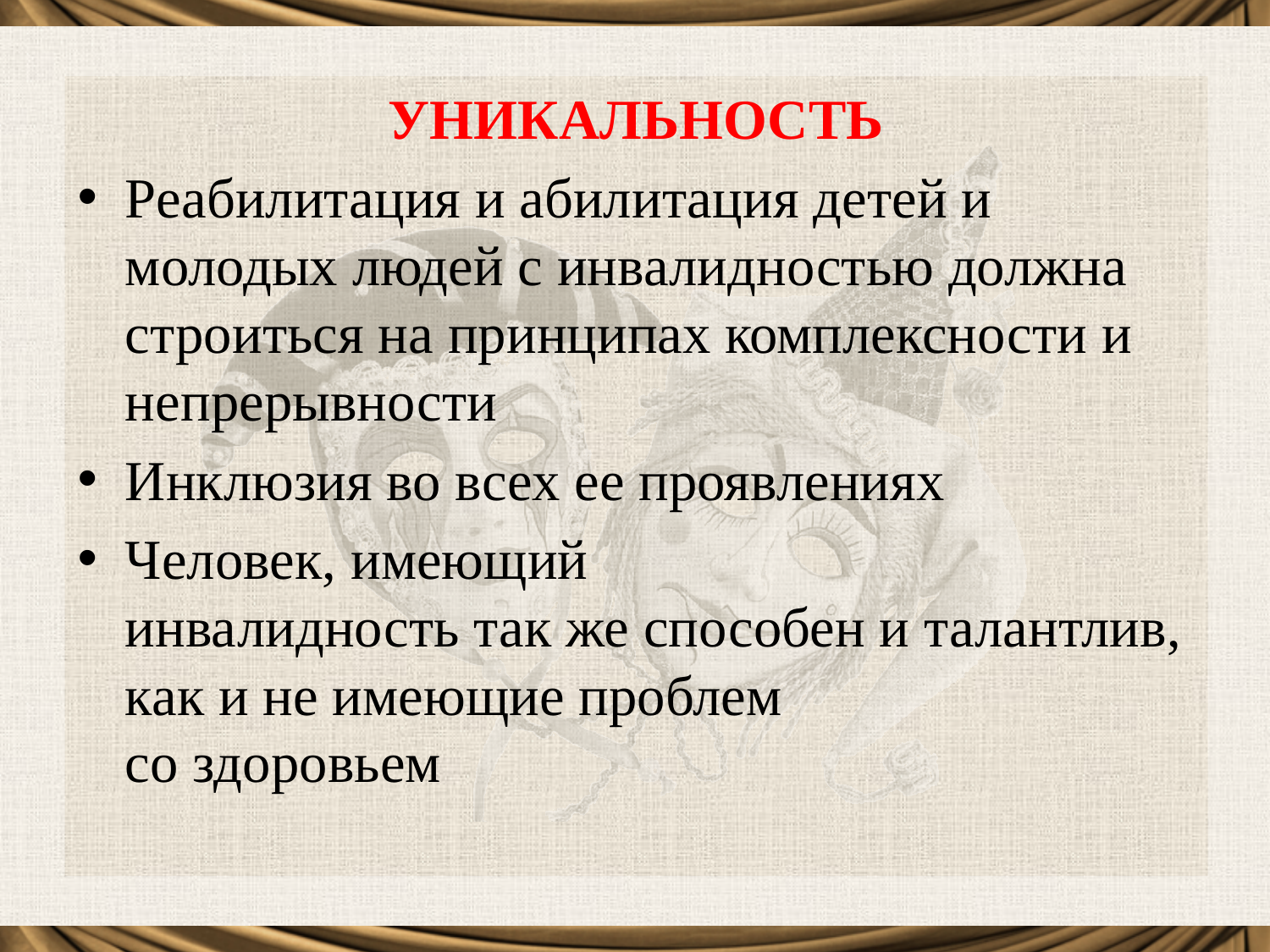

УНИКАЛЬНОСТЬ
Реабилитация и абилитация детей и молодых людей с инвалидностью должна строиться на принципах комплексности и непрерывности
Инклюзия во всех ее проявлениях
Человек, имеющий
инвалидность так же способен и талантлив, как и не имеющие проблем
со здоровьем